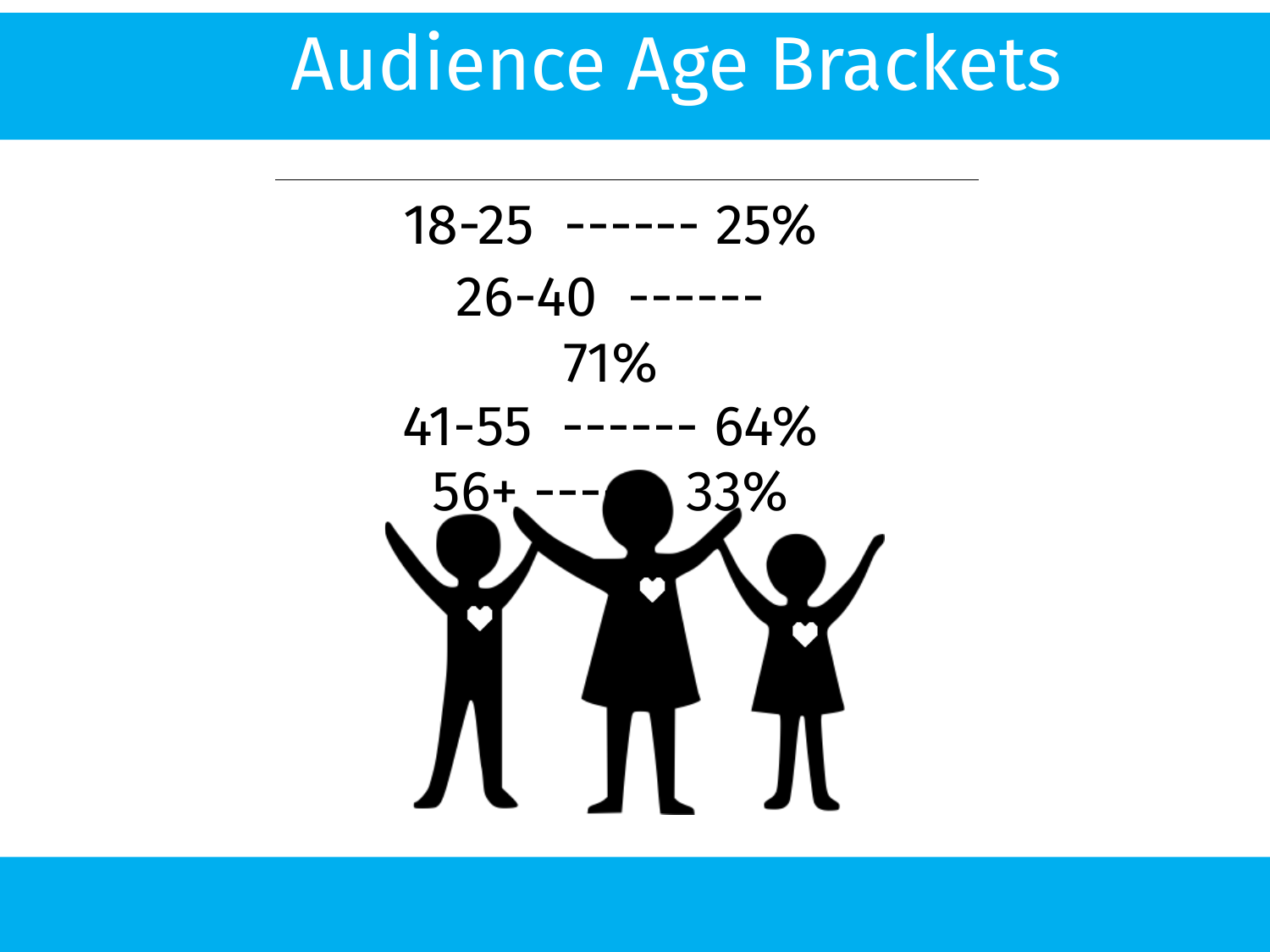

# Audience Age Brackets

18-25  ------ 25%
26-40  ------ 71%
41-55  ------ 64%
56+ ------ 33%